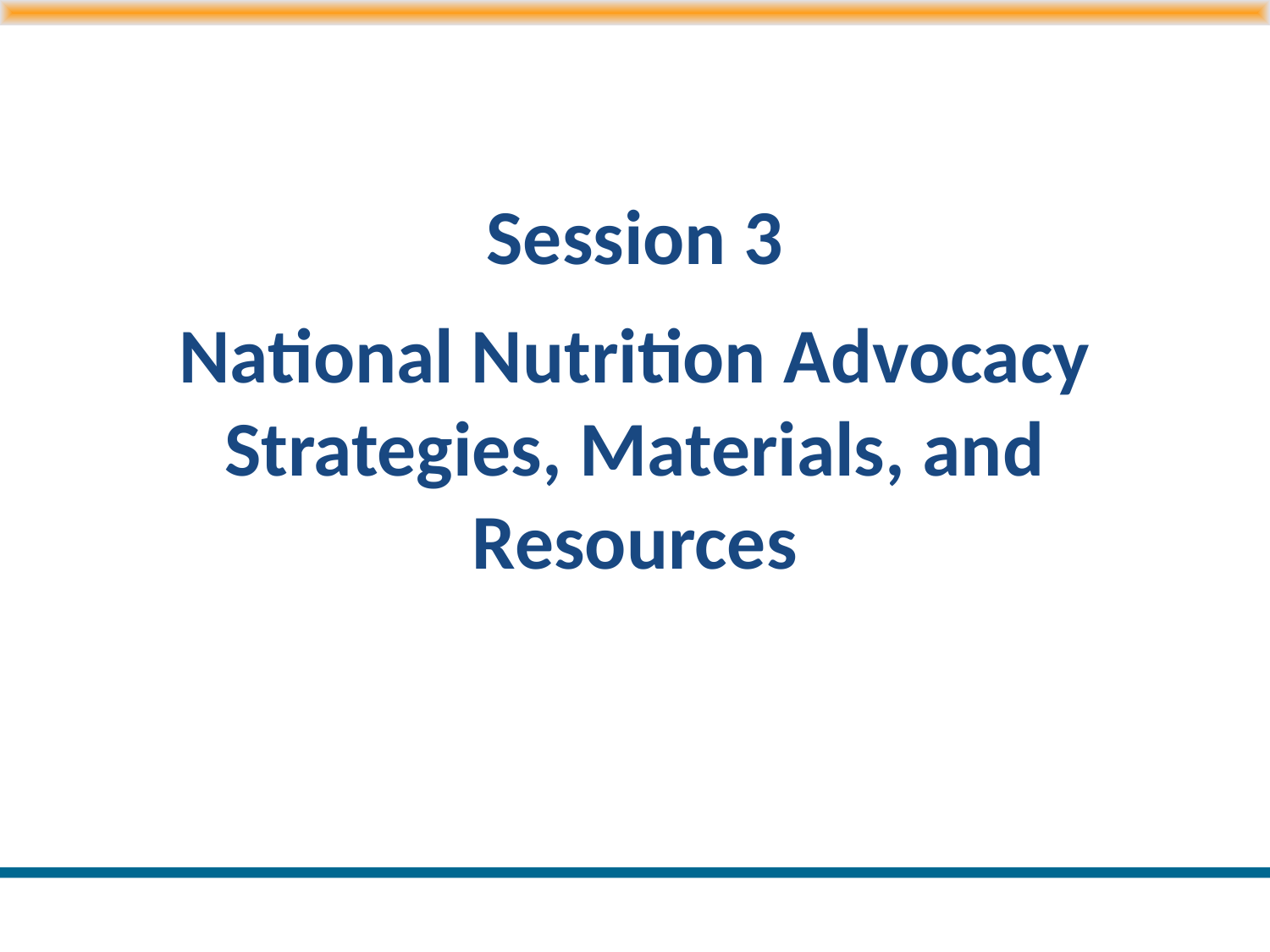

# Session 3 National Nutrition Advocacy Strategies, Materials, and Resources